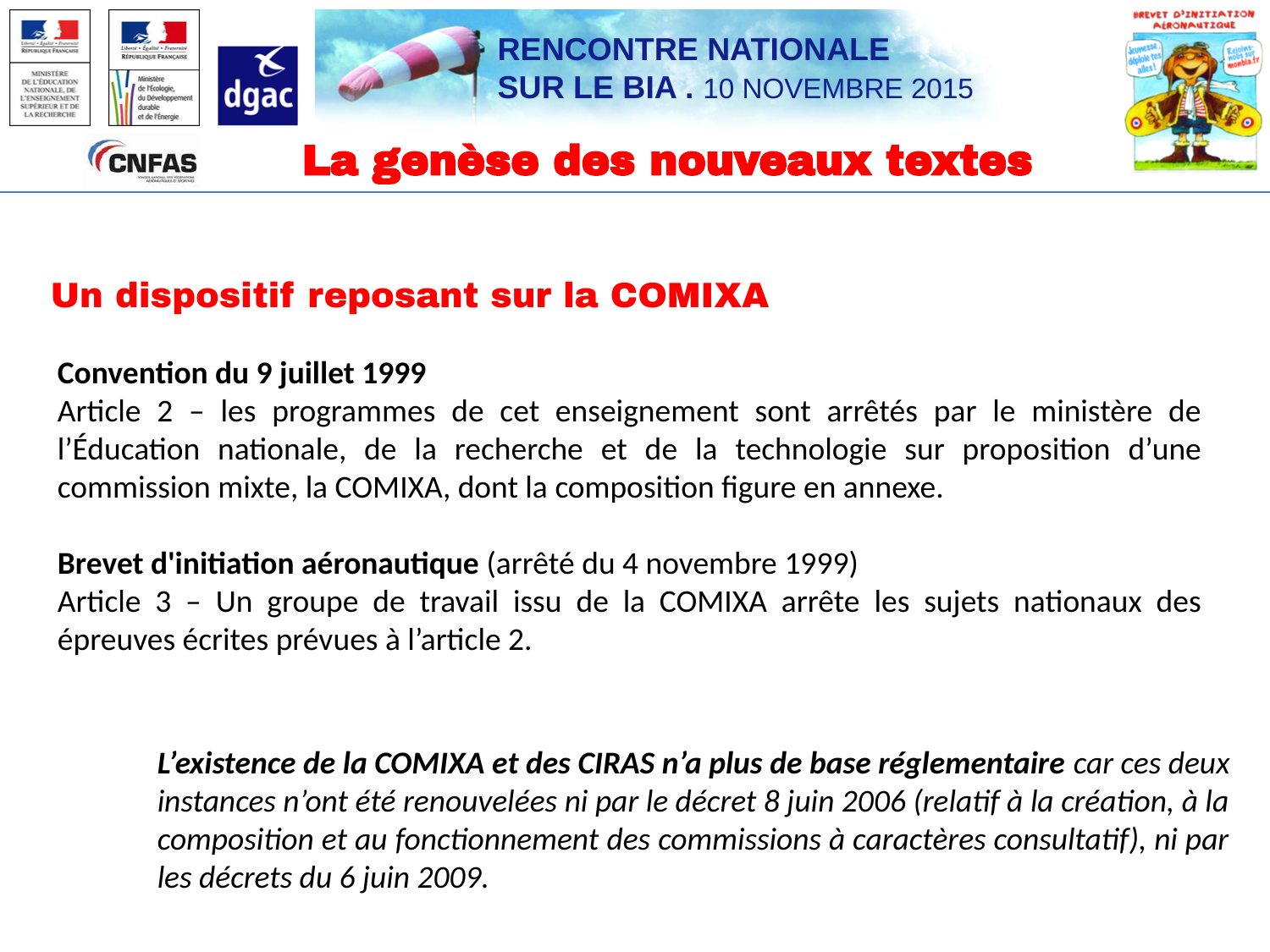

La genèse des nouveaux textes
Un dispositif reposant sur la COMIXA
Convention du 9 juillet 1999
Article 2 – les programmes de cet enseignement sont arrêtés par le ministère de l’Éducation nationale, de la recherche et de la technologie sur proposition d’une commission mixte, la COMIXA, dont la composition figure en annexe.

Brevet d'initiation aéronautique (arrêté du 4 novembre 1999)
Article 3 – Un groupe de travail issu de la COMIXA arrête les sujets nationaux des épreuves écrites prévues à l’article 2.
L’existence de la COMIXA et des CIRAS n’a plus de base réglementaire car ces deux instances n’ont été renouvelées ni par le décret 8 juin 2006 (relatif à la création, à la composition et au fonctionnement des commissions à caractères consultatif), ni par les décrets du 6 juin 2009.